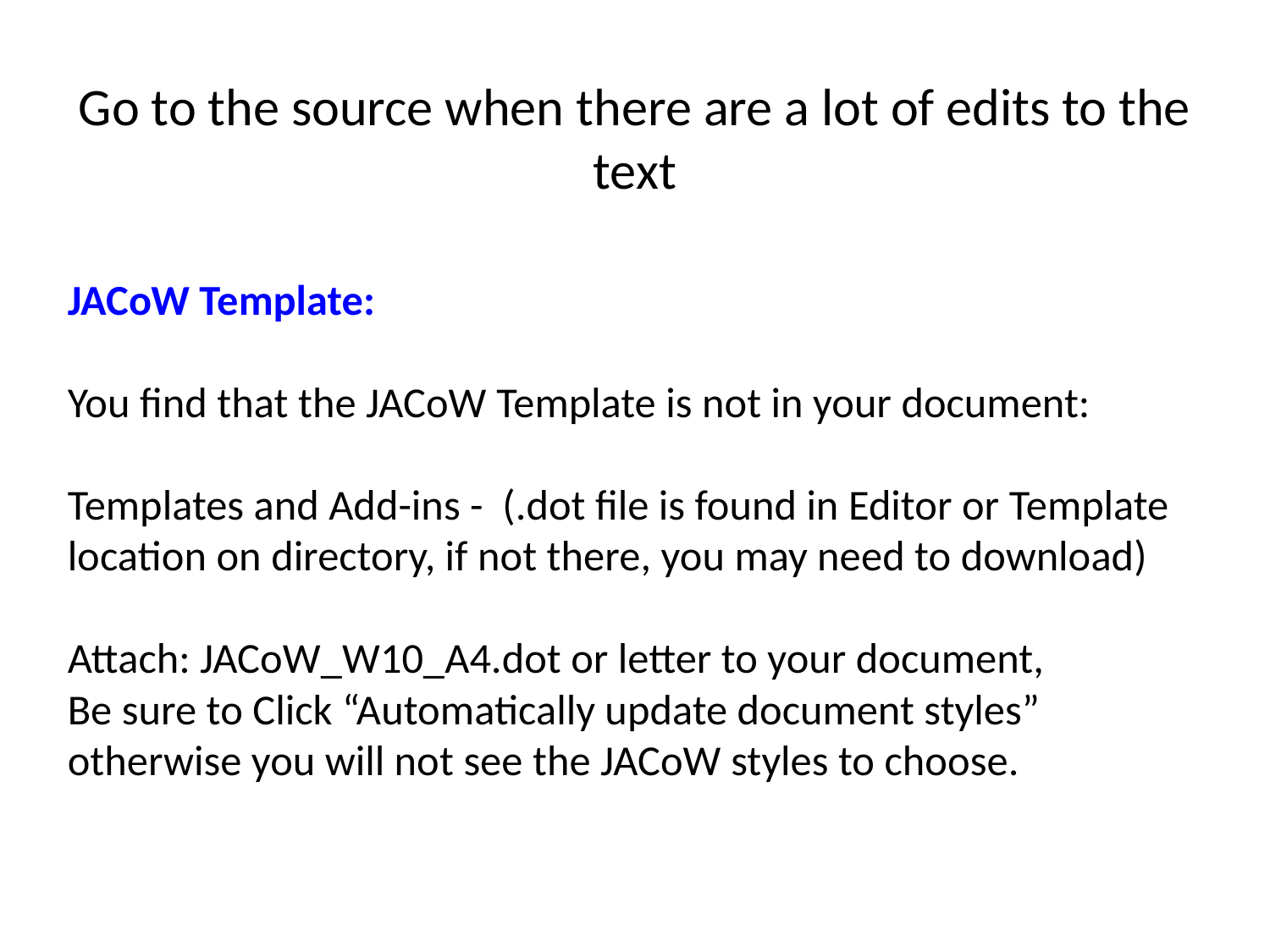

# Go to the source when there are a lot of edits to the text
JACoW Template:

You find that the JACoW Template is not in your document:

Templates and Add-ins -  (.dot file is found in Editor or Template location on directory, if not there, you may need to download)

Attach: JACoW_W10_A4.dot or letter to your document,
Be sure to Click “Automatically update document styles” otherwise you will not see the JACoW styles to choose.